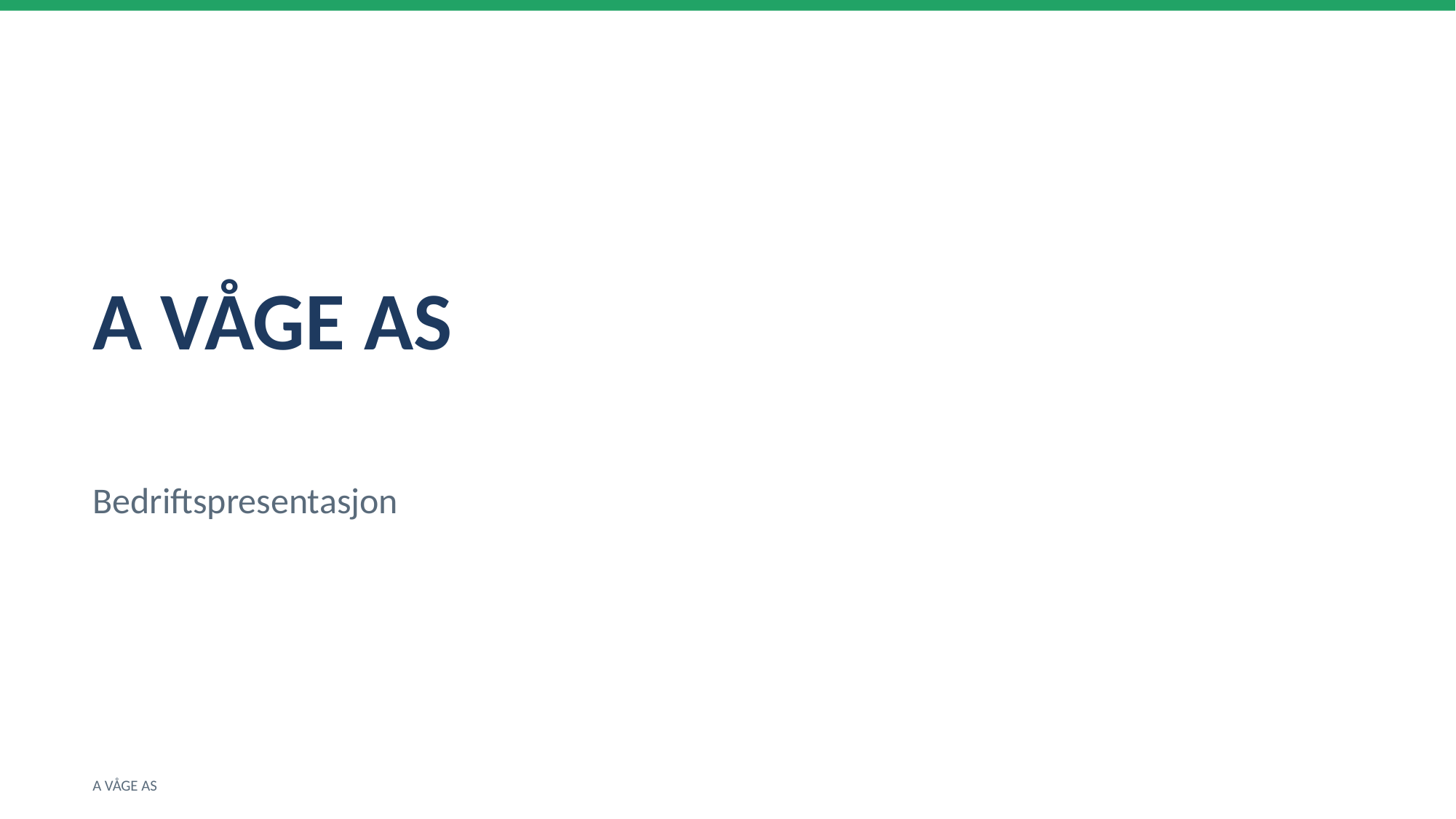

A VÅGE AS
Bedriftspresentasjon
A VÅGE AS